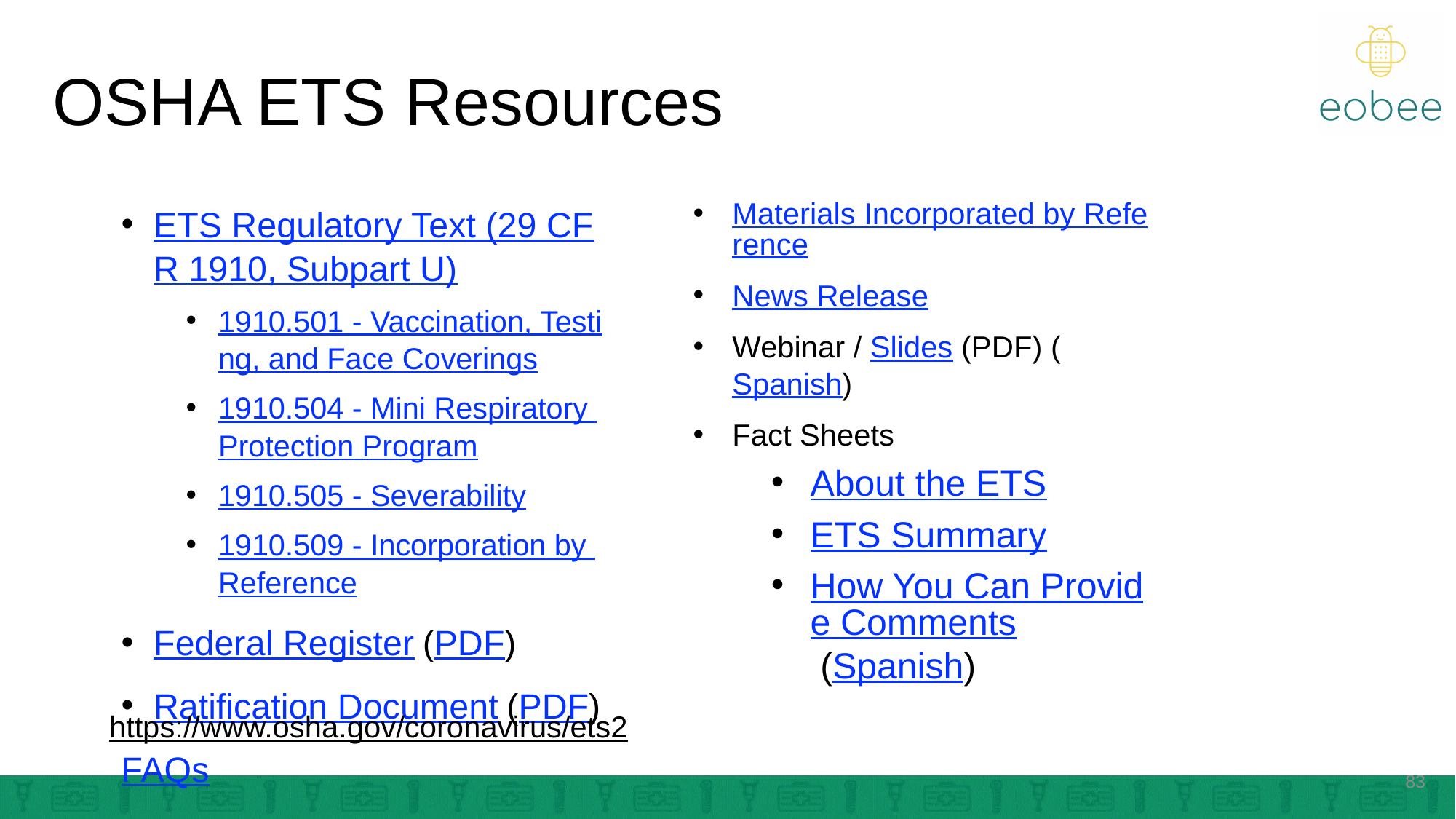

# OSHA ETS Resources
ETS Regulatory Text (29 CFR 1910, Subpart U)
1910.501 - Vaccination, Testing, and Face Coverings
1910.504 - Mini Respiratory Protection Program
1910.505 - Severability
1910.509 - Incorporation by Reference
Federal Register (PDF)
Ratification Document (PDF)
FAQs
Social Media Toolkit (Spanish)

Materials Incorporated by Reference
News Release
Webinar / Slides (PDF) (Spanish)
Fact Sheets
About the ETS
ETS Summary
How You Can Provide Comments (Spanish)

https://www.osha.gov/coronavirus/ets2
83